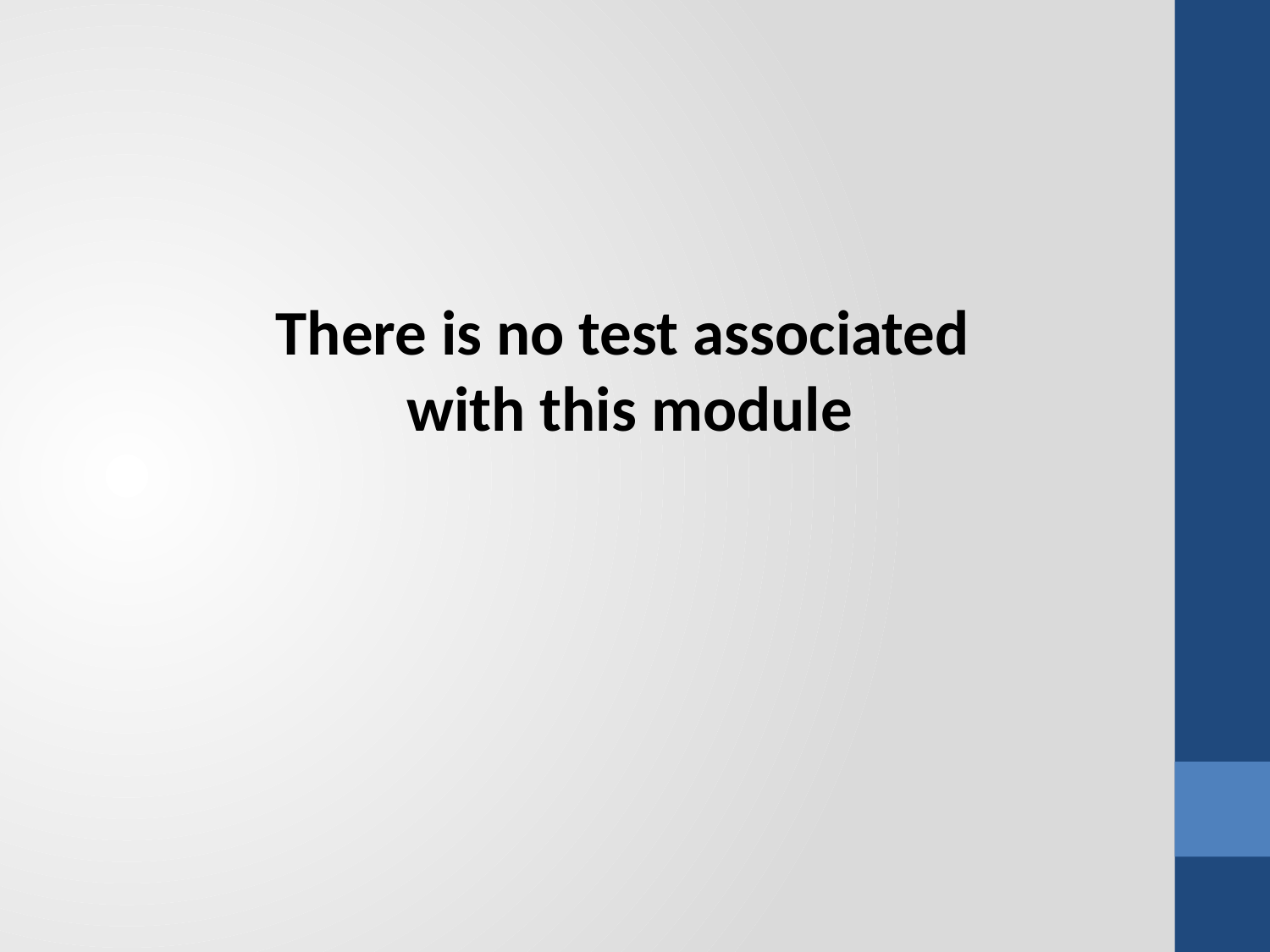

There is no test associated
with this module